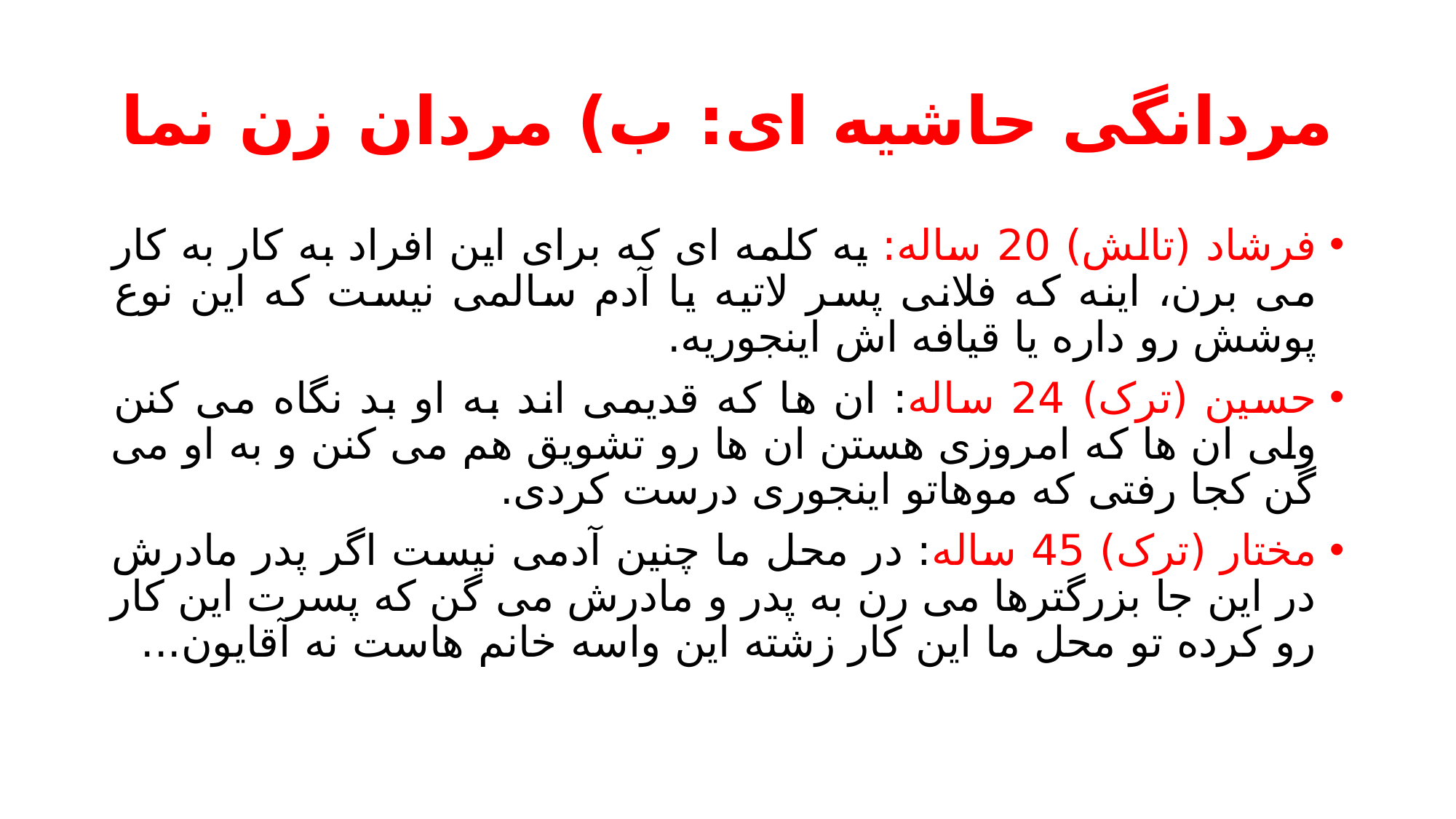

# مردانگی حاشیه ای: ب) مردان زن نما
فرشاد (تالش) 20 ساله: یه کلمه ای که برای این افراد به کار به کار می برن، اینه که فلانی پسر لاتیه یا آدم سالمی نیست که این نوع پوشش رو داره یا قیافه اش اینجوریه.
حسین (ترک) 24 ساله: ان ها که قدیمی اند به او بد نگاه می کنن ولی ان ها که امروزی هستن ان ها رو تشویق هم می کنن و به او می گن کجا رفتی که موهاتو اینجوری درست کردی.
مختار (ترک) 45 ساله: در محل ما چنین آدمی نیست اگر پدر مادرش در این جا بزرگترها می رن به پدر و مادرش می گن که پسرت این کار رو کرده تو محل ما این کار زشته این واسه خانم هاست نه آقایون...